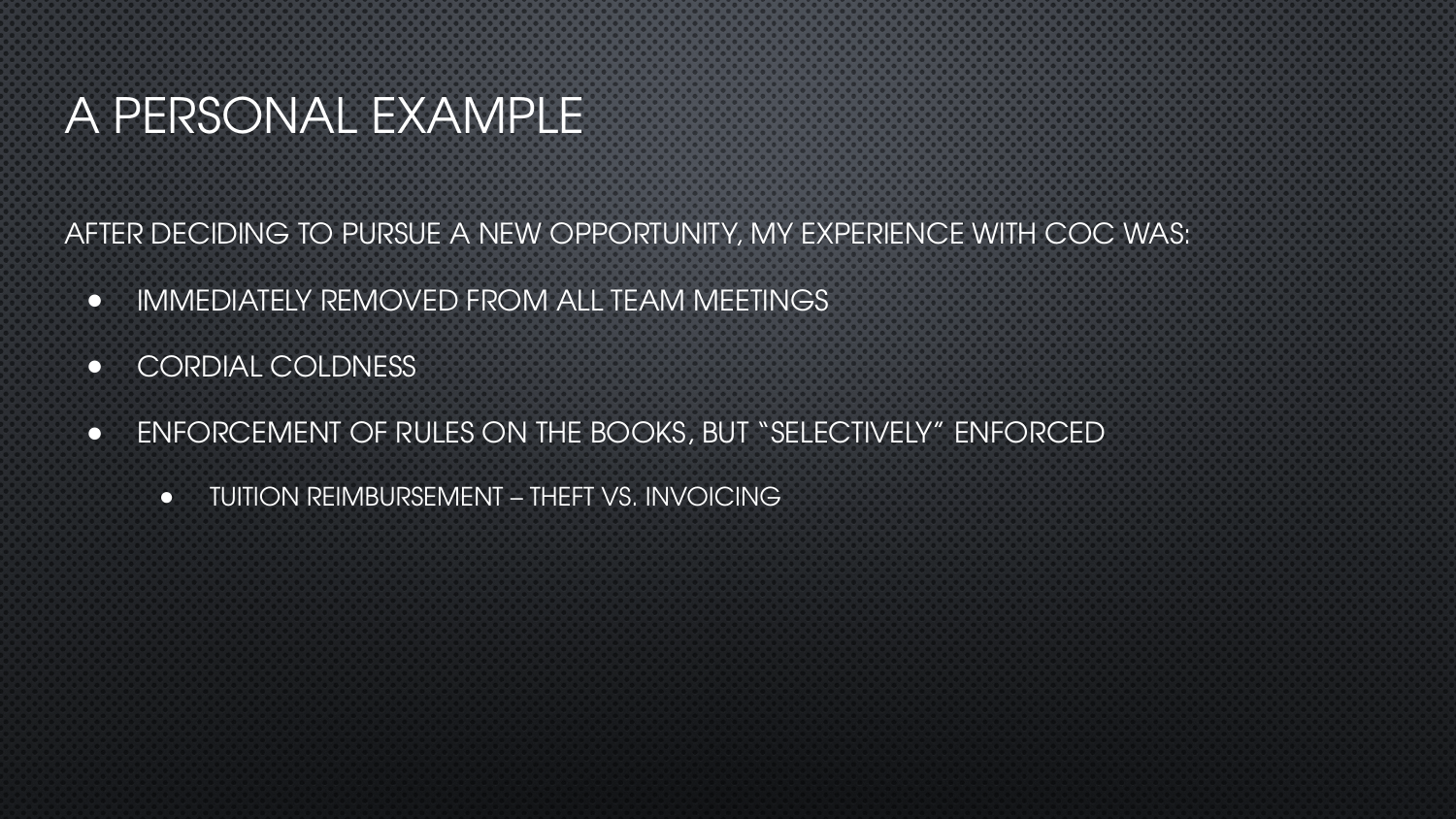

# A personal Example
After deciding to pursue a new opportunity, my experience with COC was:
Immediately removed from all team meetings
Cordial coldness
Enforcement of rules on the books, but “selectively” Enforced
Tuition reimbursement – theft vs. invoicing